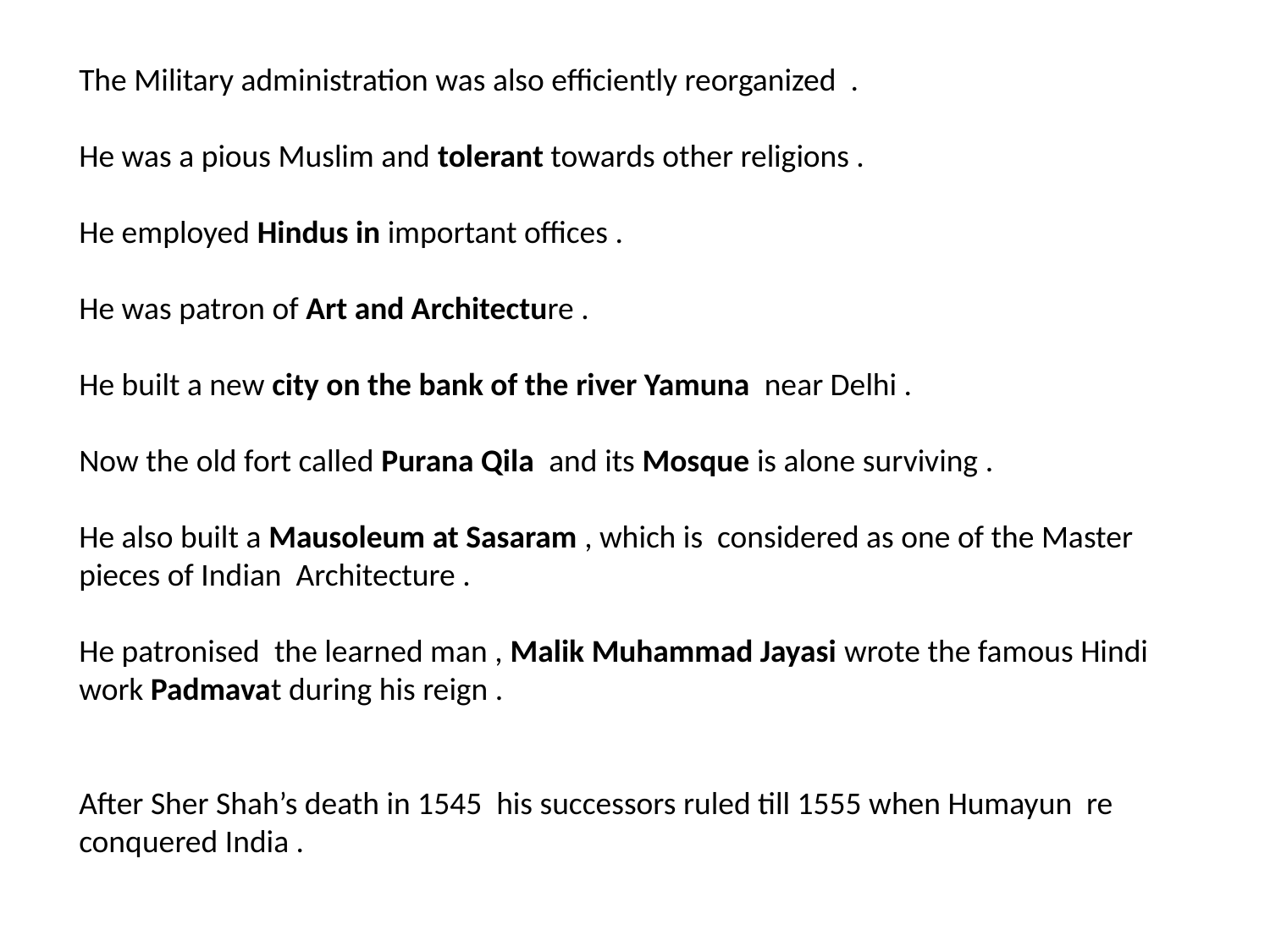

The Military administration was also efficiently reorganized  .

He was a pious Muslim and tolerant towards other religions .

He employed Hindus in important offices .

He was patron of Art and Architecture .

He built a new city on the bank of the river Yamuna  near Delhi .

Now the old fort called Purana Qila  and its Mosque is alone surviving .

He also built a Mausoleum at Sasaram , which is  considered as one of the Master pieces of Indian  Architecture .

He patronised  the learned man , Malik Muhammad Jayasi wrote the famous Hindi work Padmavat during his reign .

After Sher Shah’s death in 1545  his successors ruled till 1555 when Humayun  re conquered India .